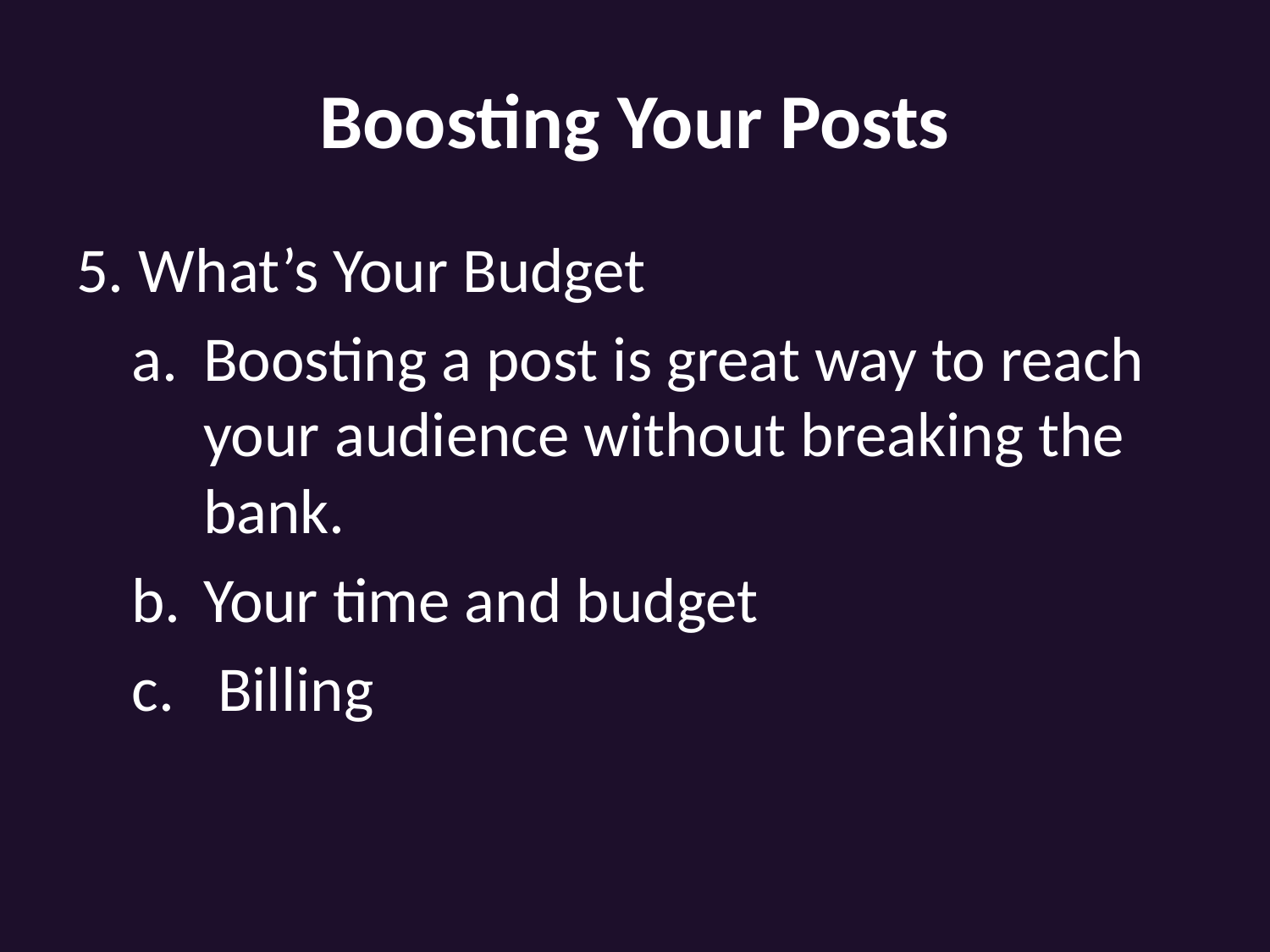

# Boosting Your Posts
5. What’s Your Budget
Boosting a post is great way to reach your audience without breaking the bank.
Your time and budget
c.   Billing